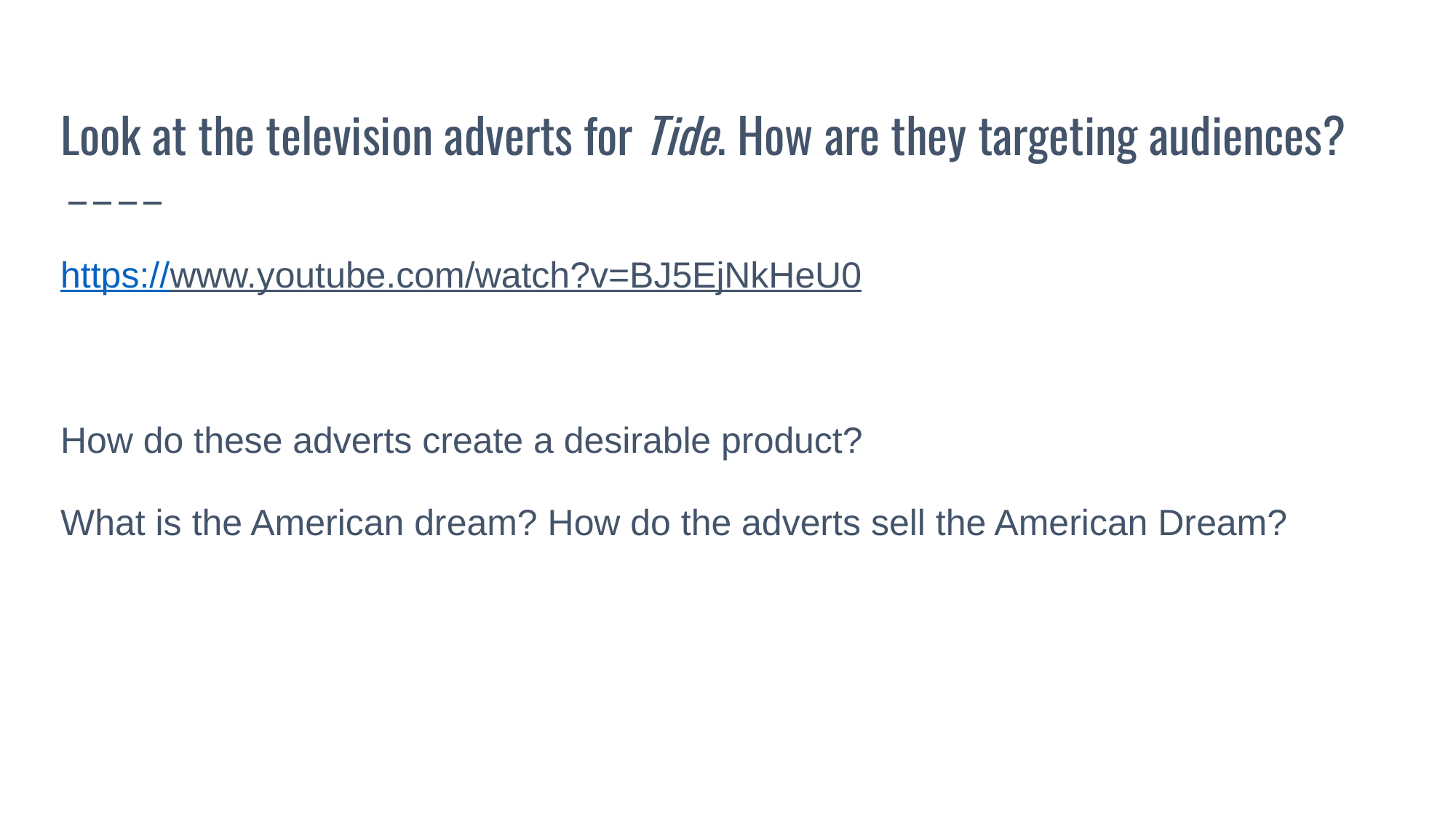

# Look at the television adverts for Tide. How are they targeting audiences?
https://www.youtube.com/watch?v=BJ5EjNkHeU0

How do these adverts create a desirable product?
What is the American dream? How do the adverts sell the American Dream?